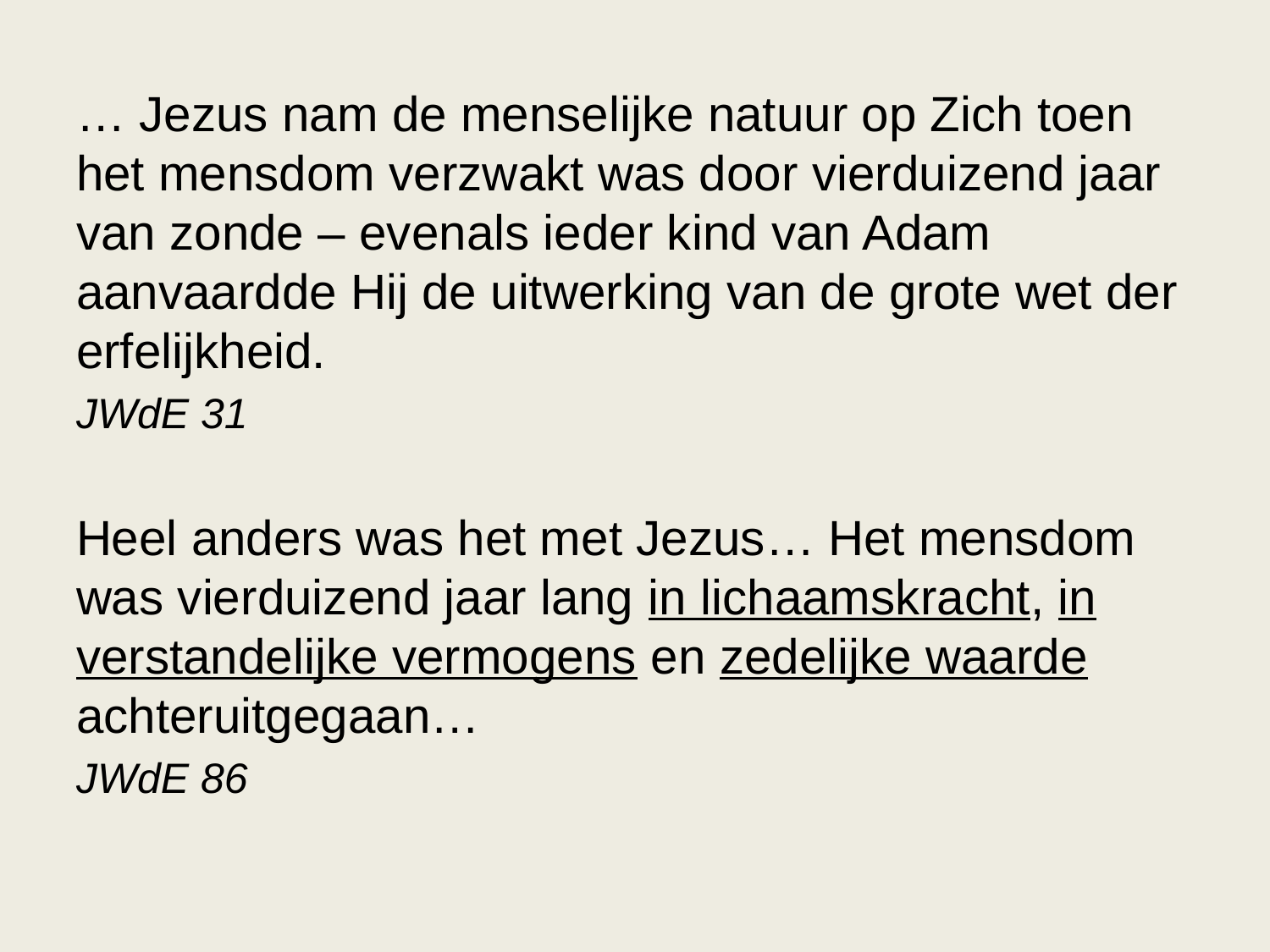

… Jezus nam de menselijke natuur op Zich toen het mensdom verzwakt was door vierduizend jaar van zonde – evenals ieder kind van Adam aanvaardde Hij de uitwerking van de grote wet der erfelijkheid.
JWdE 31

Heel anders was het met Jezus… Het mensdom was vierduizend jaar lang in lichaamskracht, in verstandelijke vermogens en zedelijke waarde achteruitgegaan…
JWdE 86